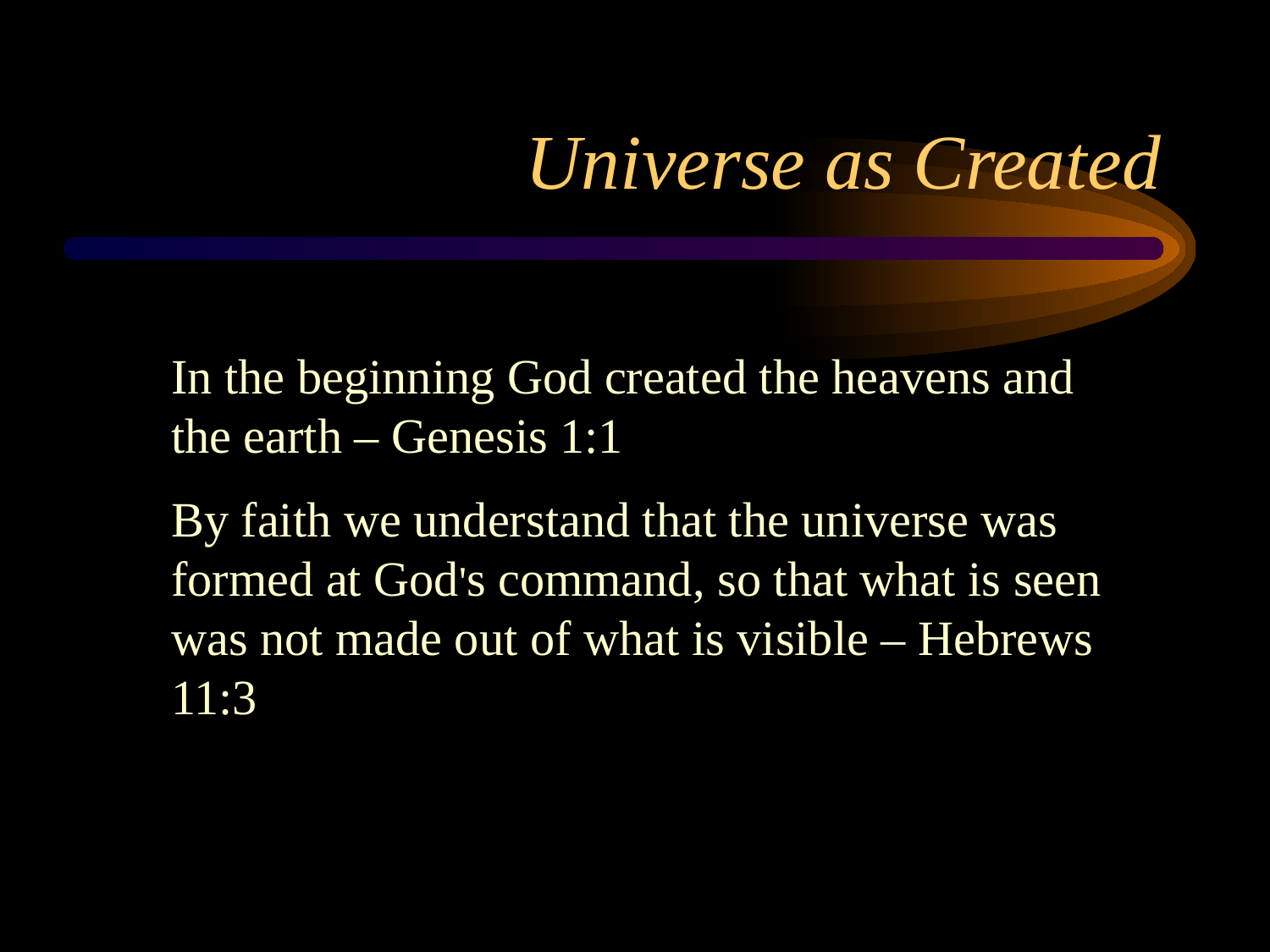

# Universe as Created
In the beginning God created the heavens and the earth – Genesis 1:1
By faith we understand that the universe was formed at God's command, so that what is seen was not made out of what is visible – Hebrews 11:3